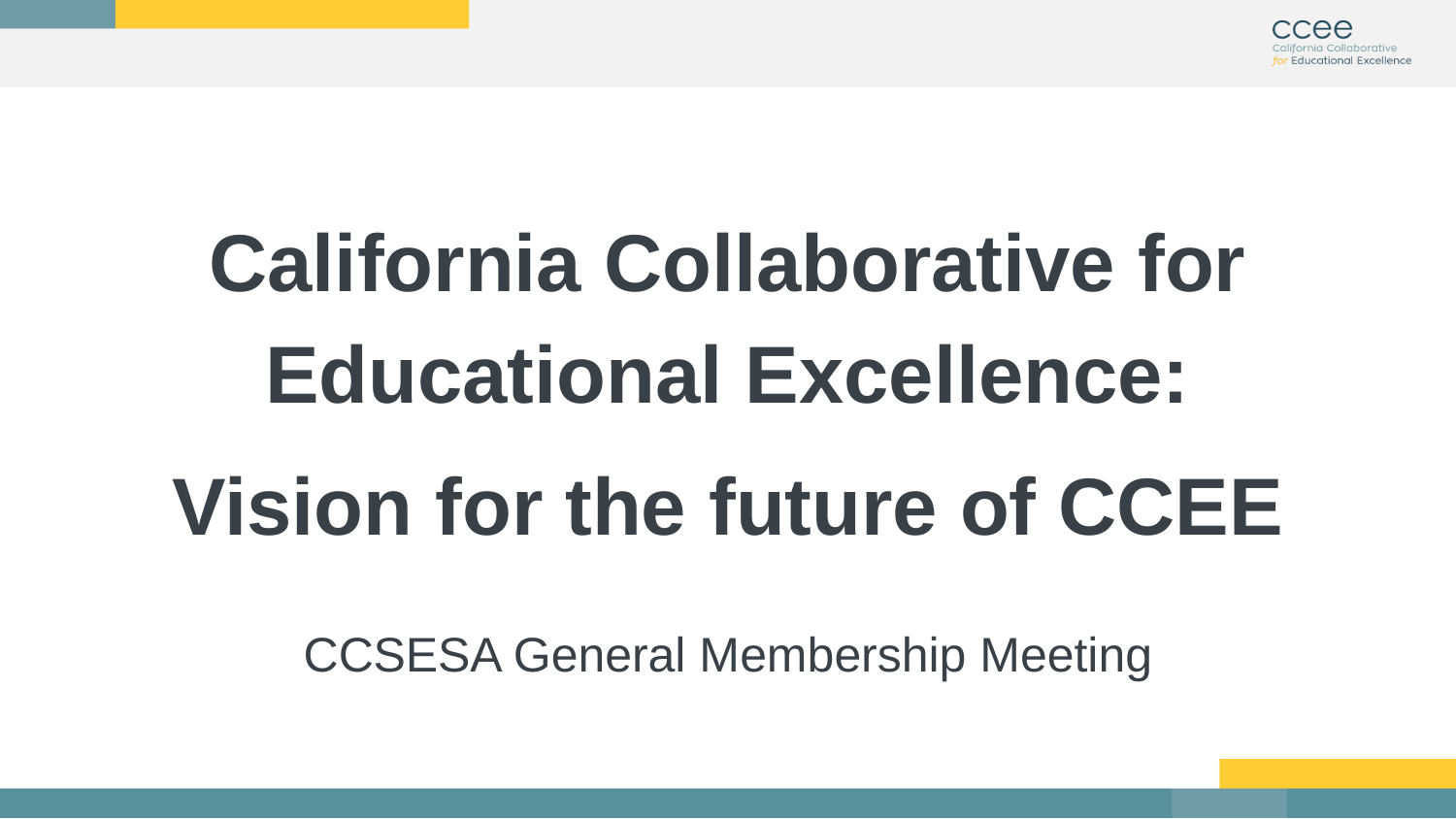

# California Collaborative for Educational Excellence:
Vision for the future of CCEE
CCSESA General Membership Meeting